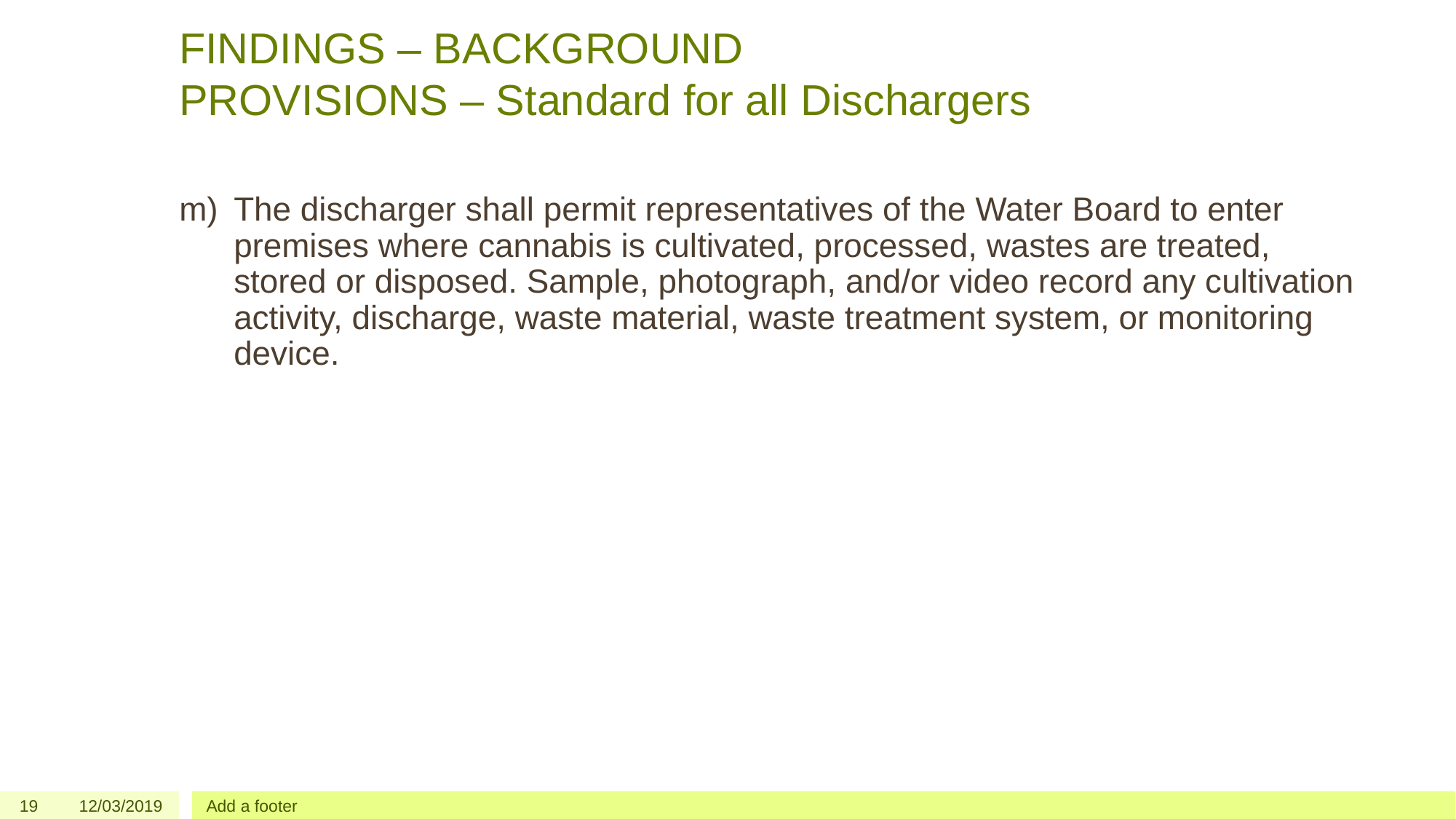

# FINDINGS – BACKGROUND PROVISIONS – Standard for all Dischargers
The discharger shall permit representatives of the Water Board to enter premises where cannabis is cultivated, processed, wastes are treated, stored or disposed. Sample, photograph, and/or video record any cultivation activity, discharge, waste material, waste treatment system, or monitoring device.

19
12/03/2019
Add a footer